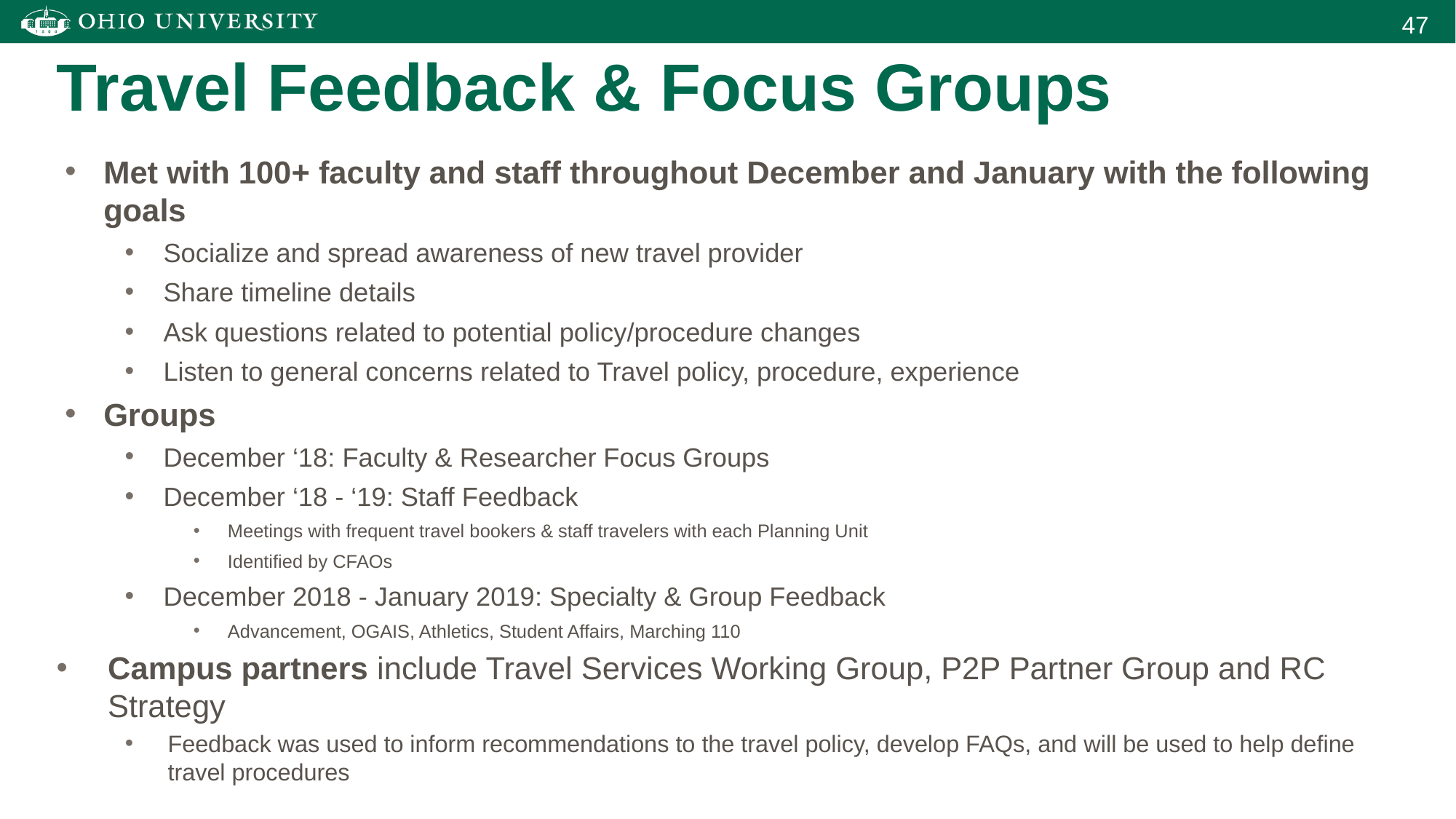

Travel Feedback & Focus Groups
Met with 100+ faculty and staff throughout December and January with the following goals
Socialize and spread awareness of new travel provider
Share timeline details
Ask questions related to potential policy/procedure changes
Listen to general concerns related to Travel policy, procedure, experience
Groups
December ‘18: Faculty & Researcher Focus Groups
December ‘18 - ‘19: Staff Feedback
Meetings with frequent travel bookers & staff travelers with each Planning Unit
Identified by CFAOs
December 2018 - January 2019: Specialty & Group Feedback
Advancement, OGAIS, Athletics, Student Affairs, Marching 110
Campus partners include Travel Services Working Group, P2P Partner Group and RC Strategy
Feedback was used to inform recommendations to the travel policy, develop FAQs, and will be used to help define travel procedures